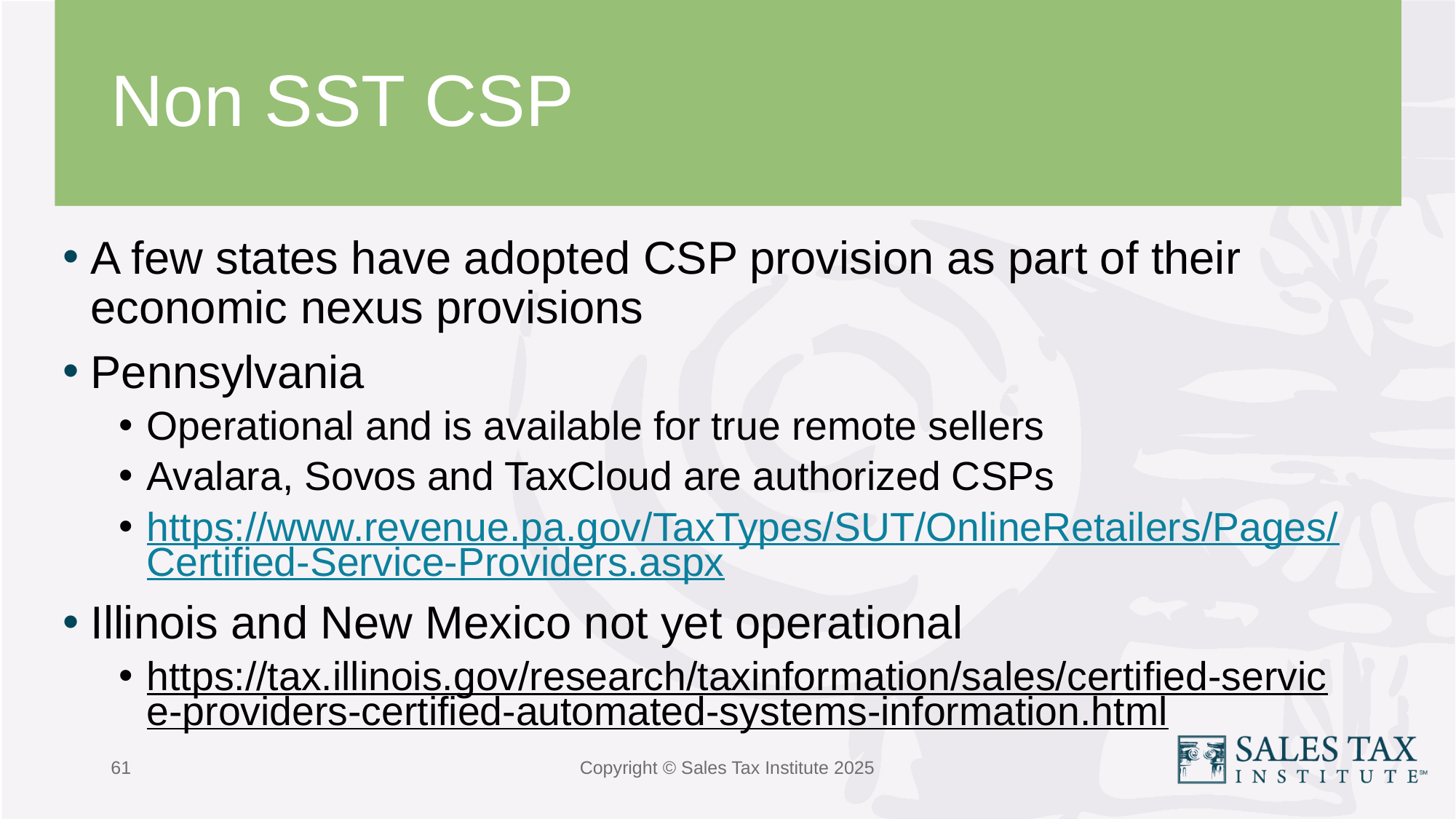

# Non SST CSP
A few states have adopted CSP provision as part of their economic nexus provisions
Pennsylvania
Operational and is available for true remote sellers
Avalara, Sovos and TaxCloud are authorized CSPs
https://www.revenue.pa.gov/TaxTypes/SUT/OnlineRetailers/Pages/Certified-Service-Providers.aspx
Illinois and New Mexico not yet operational
https://tax.illinois.gov/research/taxinformation/sales/certified-service-providers-certified-automated-systems-information.html

61
Copyright © Sales Tax Institute 2025